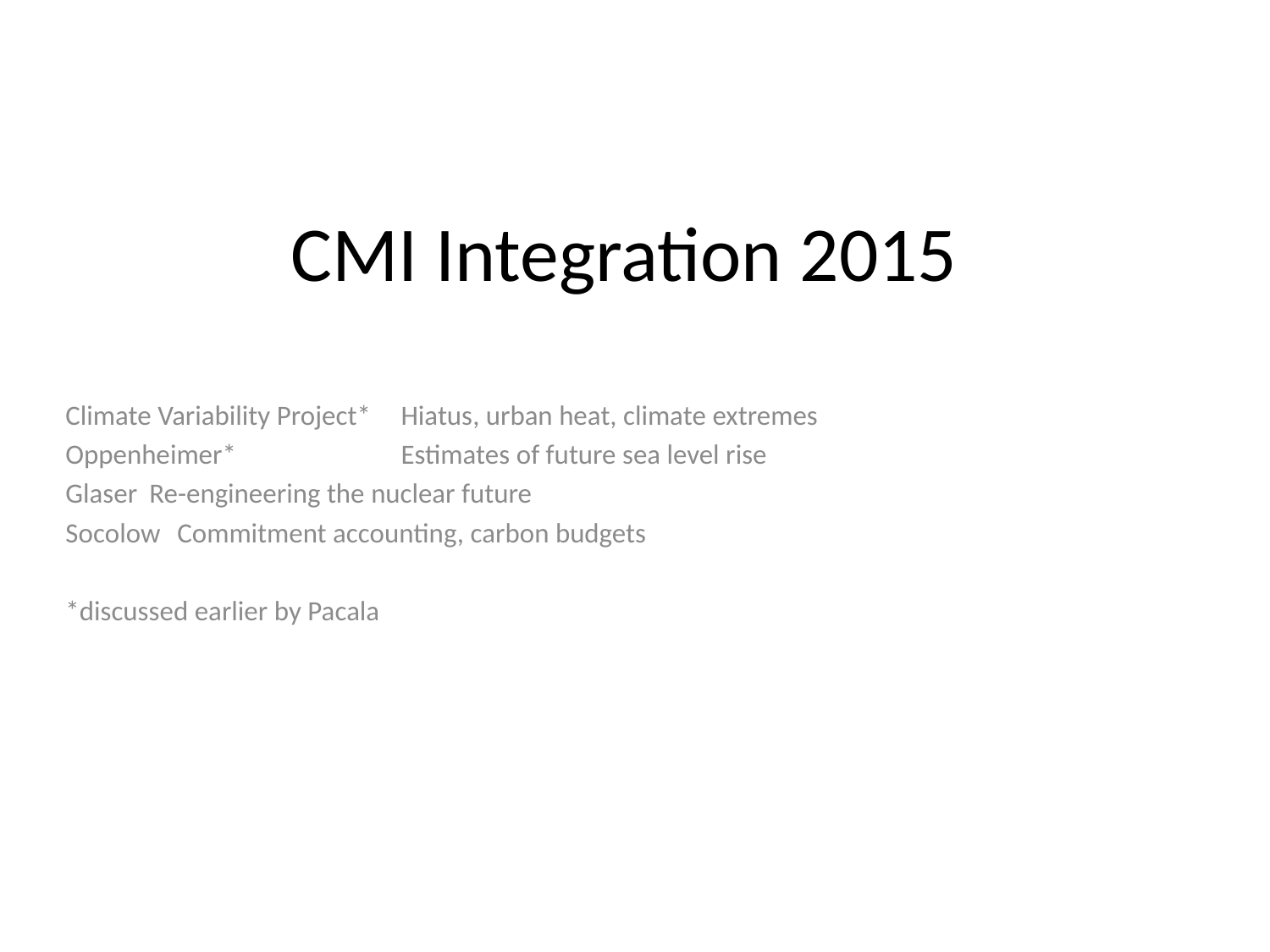

# CMI Integration 2015
Climate Variability Project* 		Hiatus, urban heat, climate extremes
Oppenheimer*                         		Estimates of future sea level rise
Glaser				Re-engineering the nuclear future
Socolow				Commitment accounting, carbon budgets

*discussed earlier by Pacala